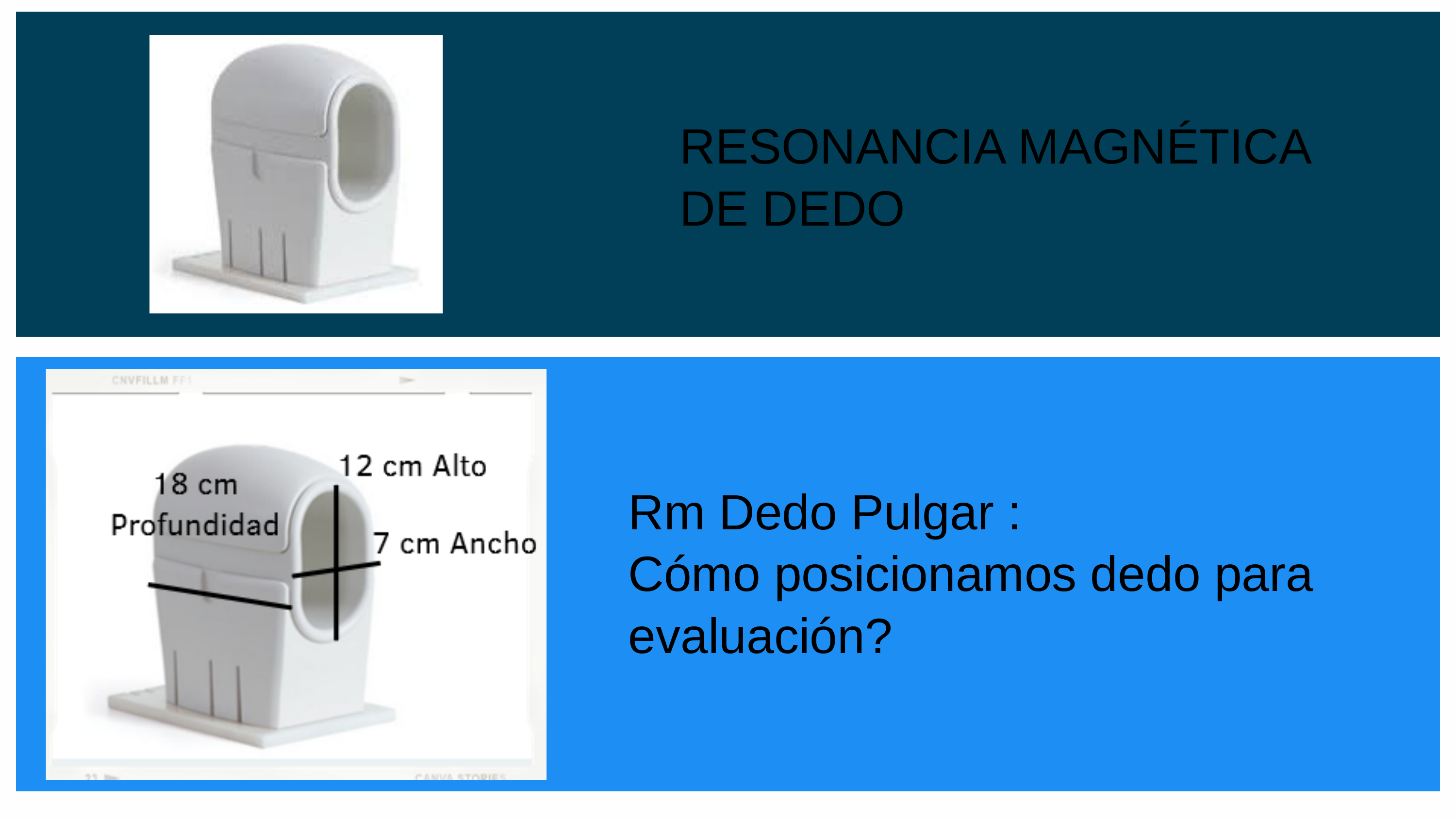

RESONANCIA MAGNÉTICA DE DEDO

Rm Dedo Pulgar :
Cómo posicionamos dedo para evaluación?